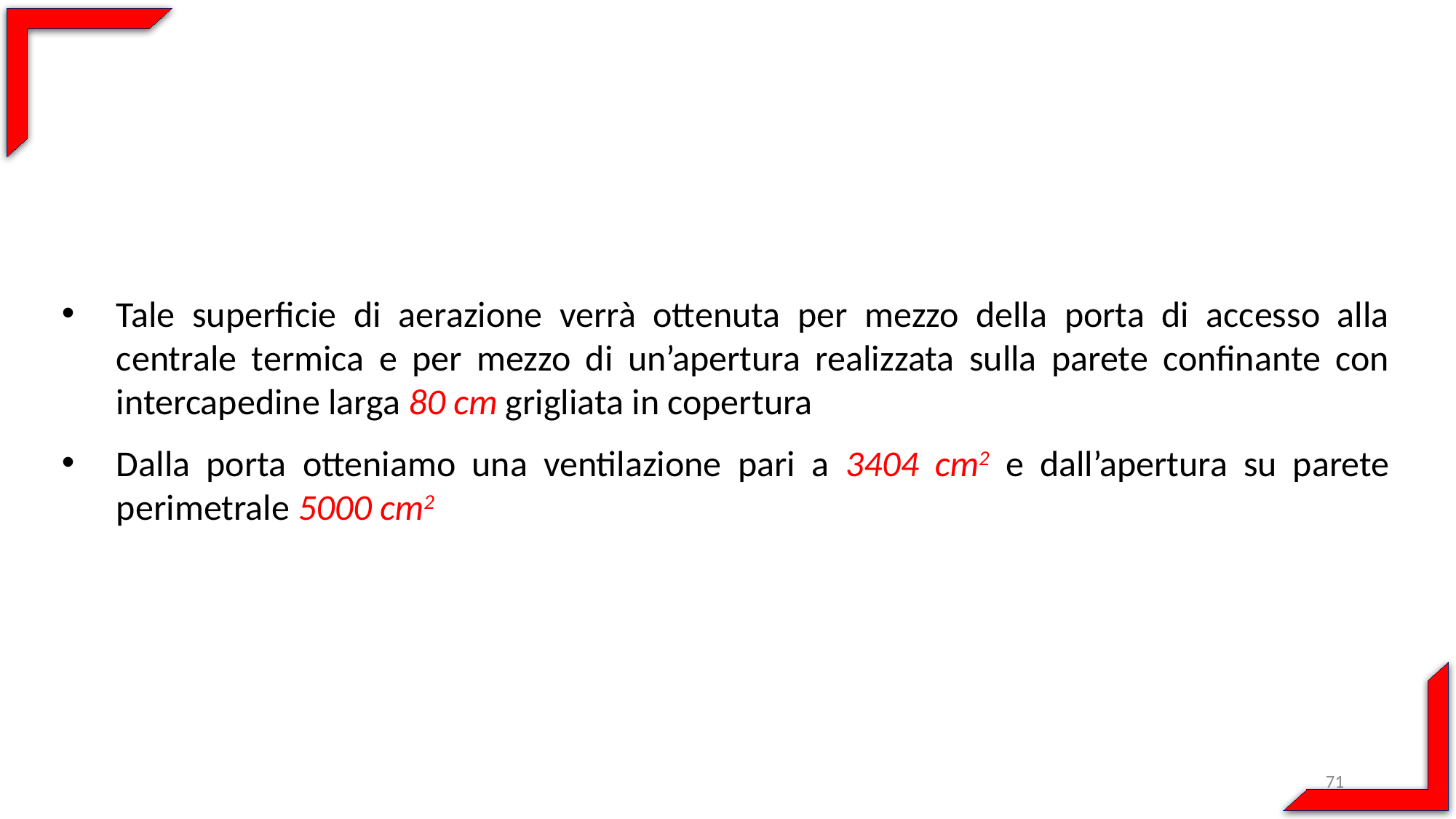

Tale superficie di aerazione verrà ottenuta per mezzo della porta di accesso alla centrale termica e per mezzo di un’apertura realizzata sulla parete confinante con intercapedine larga 80 cm grigliata in copertura
Dalla porta otteniamo una ventilazione pari a 3404 cm2 e dall’apertura su parete perimetrale 5000 cm2

71